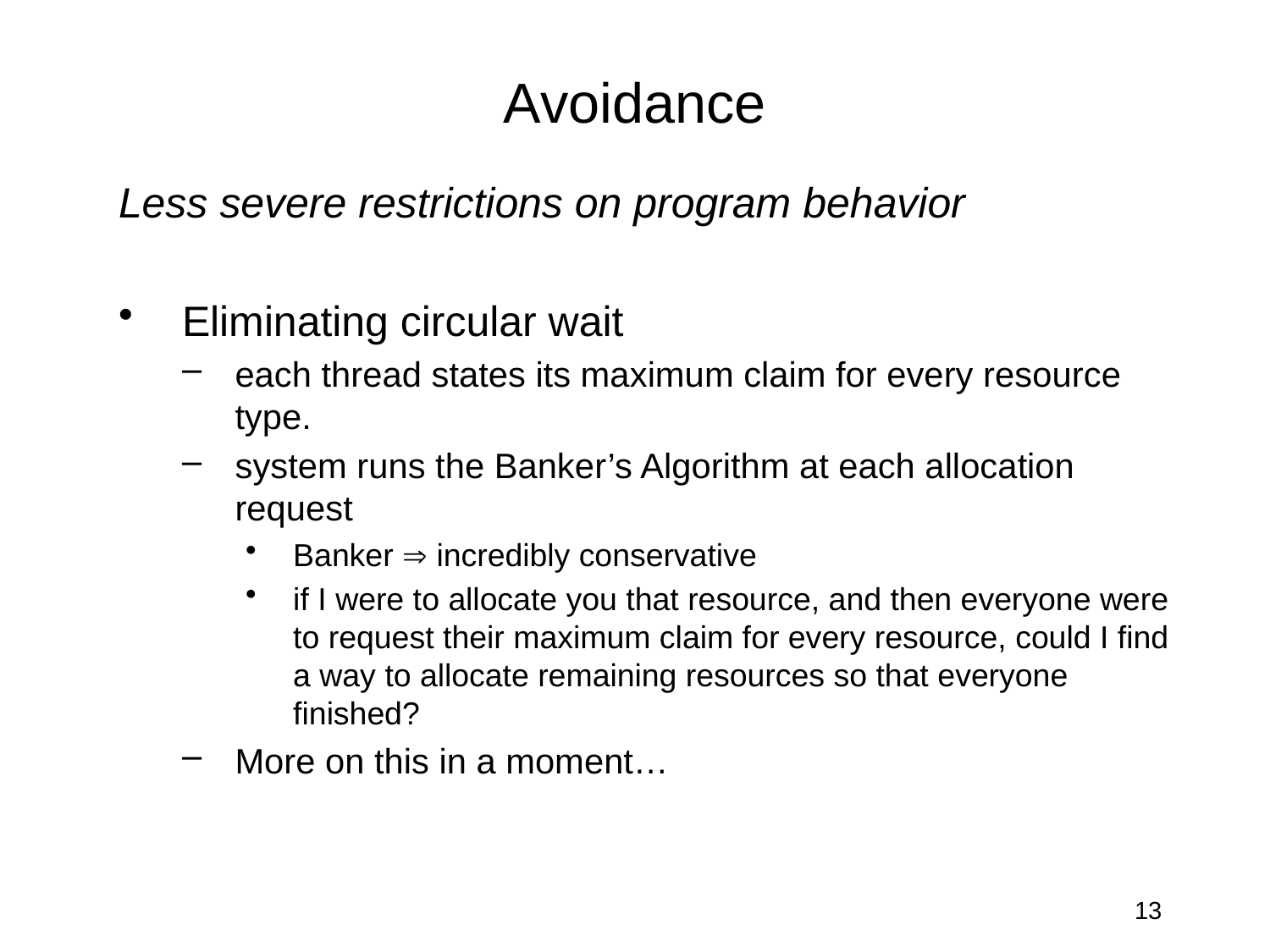

# Avoidance
Less severe restrictions on program behavior

Eliminating circular wait
each thread states its maximum claim for every resource type.
system runs the Banker’s Algorithm at each allocation request
Banker ⇒ incredibly conservative
if I were to allocate you that resource, and then everyone were to request their maximum claim for every resource, could I find a way to allocate remaining resources so that everyone finished?
More on this in a moment…

13